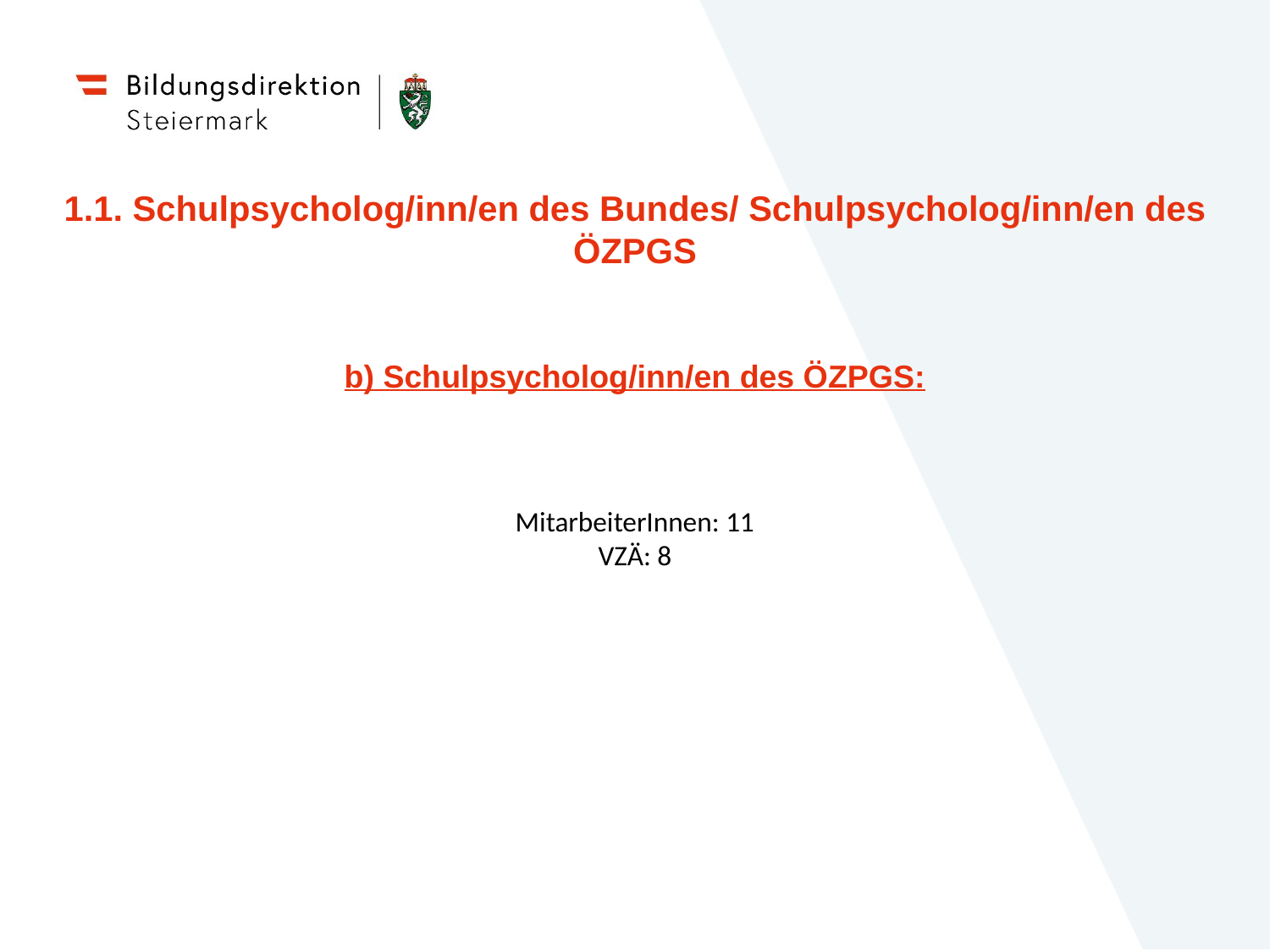

# 1.1. Schulpsycholog/inn/en des Bundes/ Schulpsycholog/inn/en des ÖZPGS
b) Schulpsycholog/inn/en des ÖZPGS:

MitarbeiterInnen: 11
VZÄ: 8